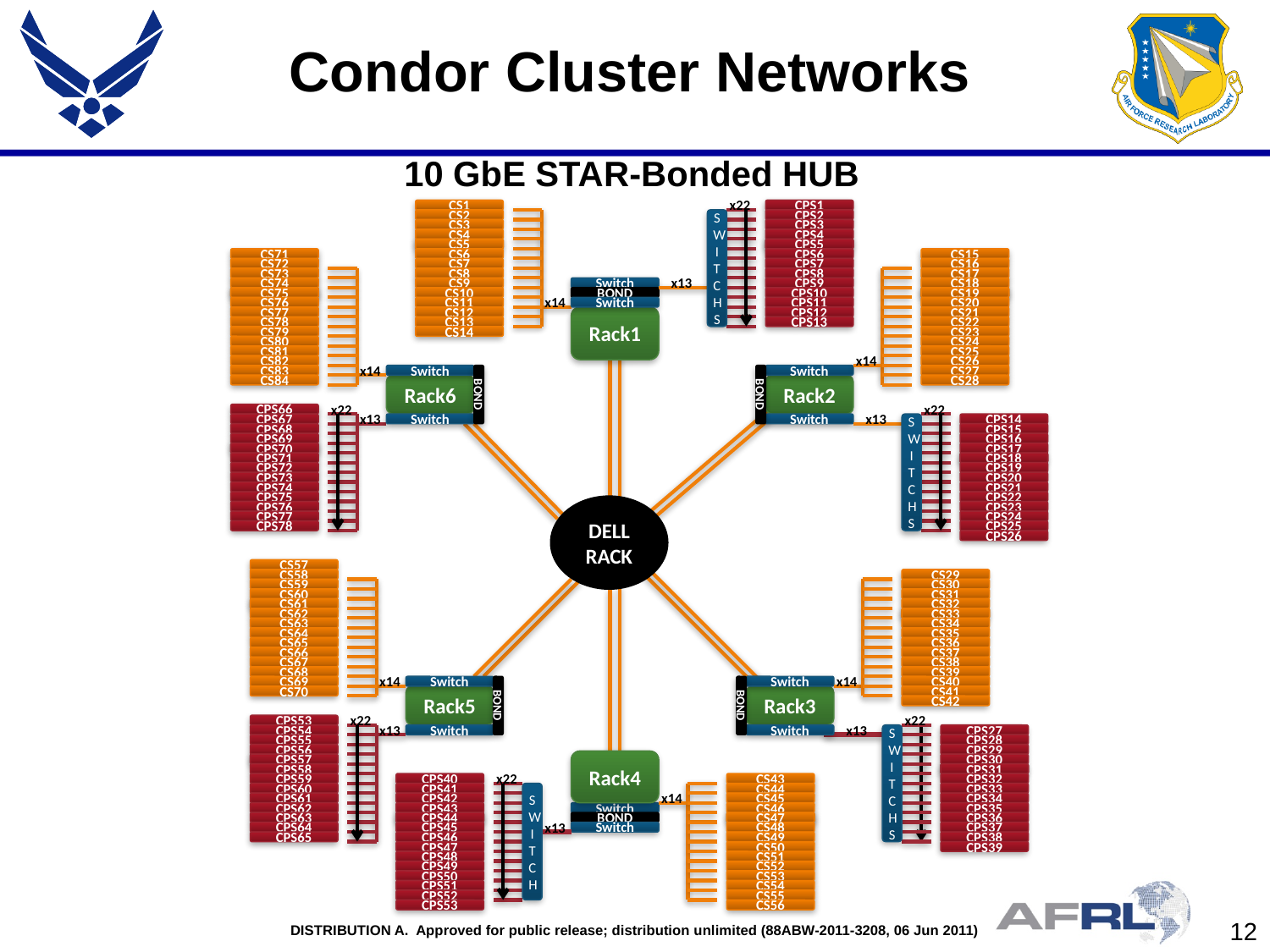

# Condor Cluster Networks
10 GbE STAR-Bonded HUB
x22
CS1
CPS1
CS2
S
W
I
T
C
H
S
CPS2
CS3
CPS3
CS4
CPS4
Server
CS5
Server
CPS5
CS71
CS6
CPS6
CS15
CS72
CS7
CPS7
CS16
CS73
CS8
x13
CPS8
CS17
CS74
CS9
Switch
CPS9
CS18
Server
CS75
CS10
x14
BOND
CPS10
Server
CS19
CS76
CS11
Switch
CPS11
CS20
Rack1
CS77
CS12
CPS12
CS21
CS78
CS13
CPS13
CS22
CS79
CS14
CS23
CS80
CS24
CS81
x14
CS25
CS82
x14
CS26
CS83
Switch
Switch
CS27
CS84
Rack6
Rack2
CS28
BOND
BOND
x22
x22
CPS66
x13
x13
CPS67
Switch
Switch
S
W
I
T
C
H
S
CPS14
CPS68
CPS15
CPS69
CPS16
Server
CPS70
CPS17
CPS71
Server
CPS18
CPS72
CPS19
CPS73
CPS20
CPS74
CPS21
CPS75
CPS22
DELL RACK
CPS76
CPS23
CPS77
CPS24
CPS78
CPS25
CPS26
CS57
CS58
CS29
CS59
CS30
CS60
CS31
Server
CS61
CS32
CS62
Server
CS33
CS63
CS34
CS64
CS35
CS65
CS36
CS66
CS37
CS67
CS38
CS68
x14
x14
CS39
CS69
Switch
Switch
CS40
CS70
Rack5
Rack3
CS41
CS42
BOND
BOND
x22
x22
CPS53
x13
x13
CPS54
Switch
Switch
S
W
I
T
C
H
S
CPS27
CPS55
CPS28
CPS56
CPS29
Rack4
Server
CPS57
CPS30
CPS58
x22
Server
CPS31
CPS59
CPS40
CS43
CPS32
CPS60
CPS41
S
W
I
T
C
H
x14
CS44
CPS33
CPS61
CPS42
CS45
CPS34
CPS62
CPS43
Switch
CS46
CPS35
CPS63
Server
CPS44
x13
BOND
Server
CS47
CPS36
CPS64
CPS45
Switch
CS48
CPS37
CPS65
CPS46
CS49
CPS38
CPS47
CS50
CPS39
CPS48
CS51
CPS49
CS52
CPS50
CS53
CPS51
CS54
CPS52
CS55
CPS53
CS56